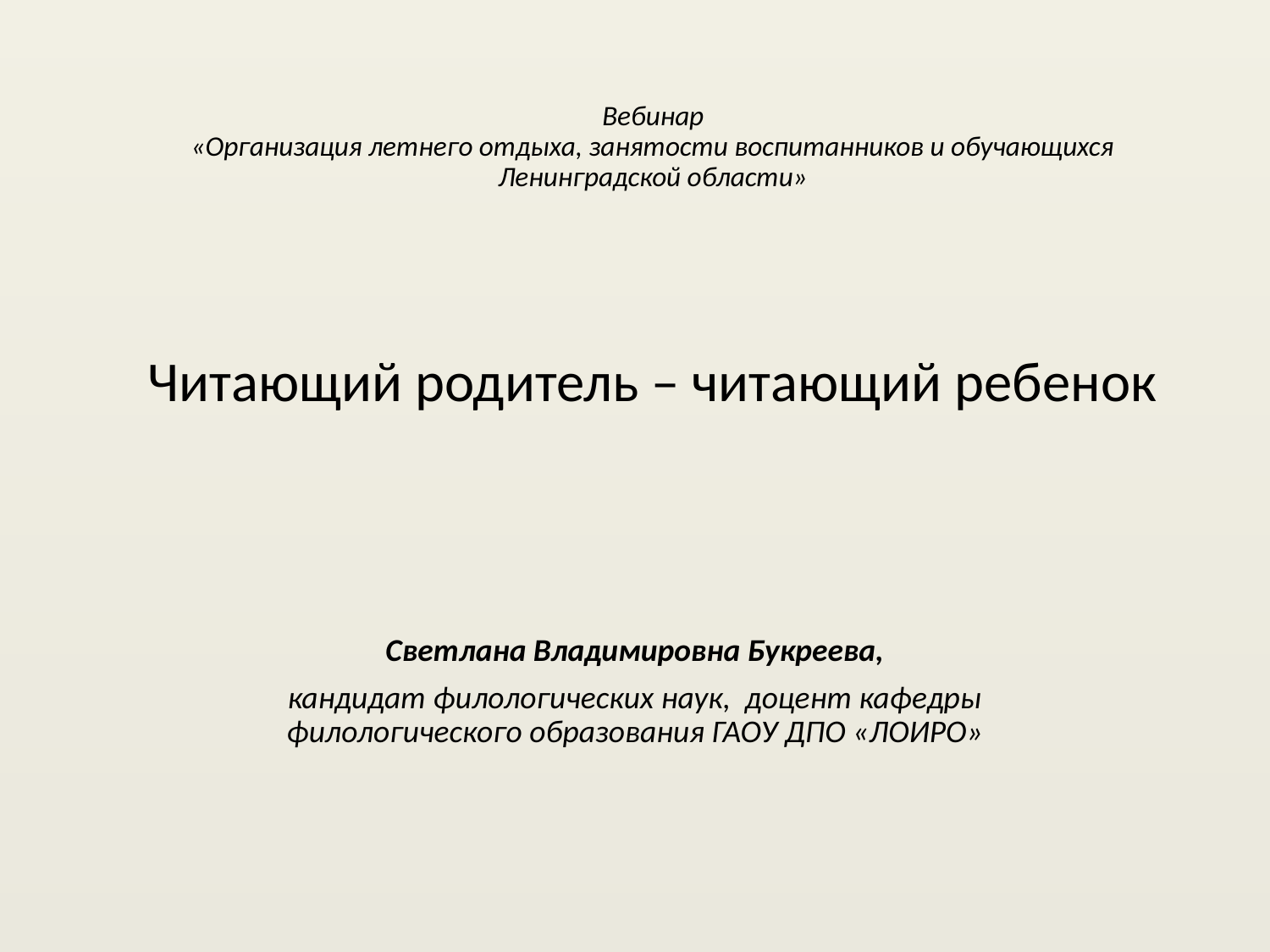

# Вебинар «Организация летнего отдыха, занятости воспитанников и обучающихся Ленинградской области» Читающий родитель – читающий ребенок

Светлана Владимировна Букреева,
кандидат филологических наук,  доцент кафедры филологического образования ГАОУ ДПО «ЛОИРО»